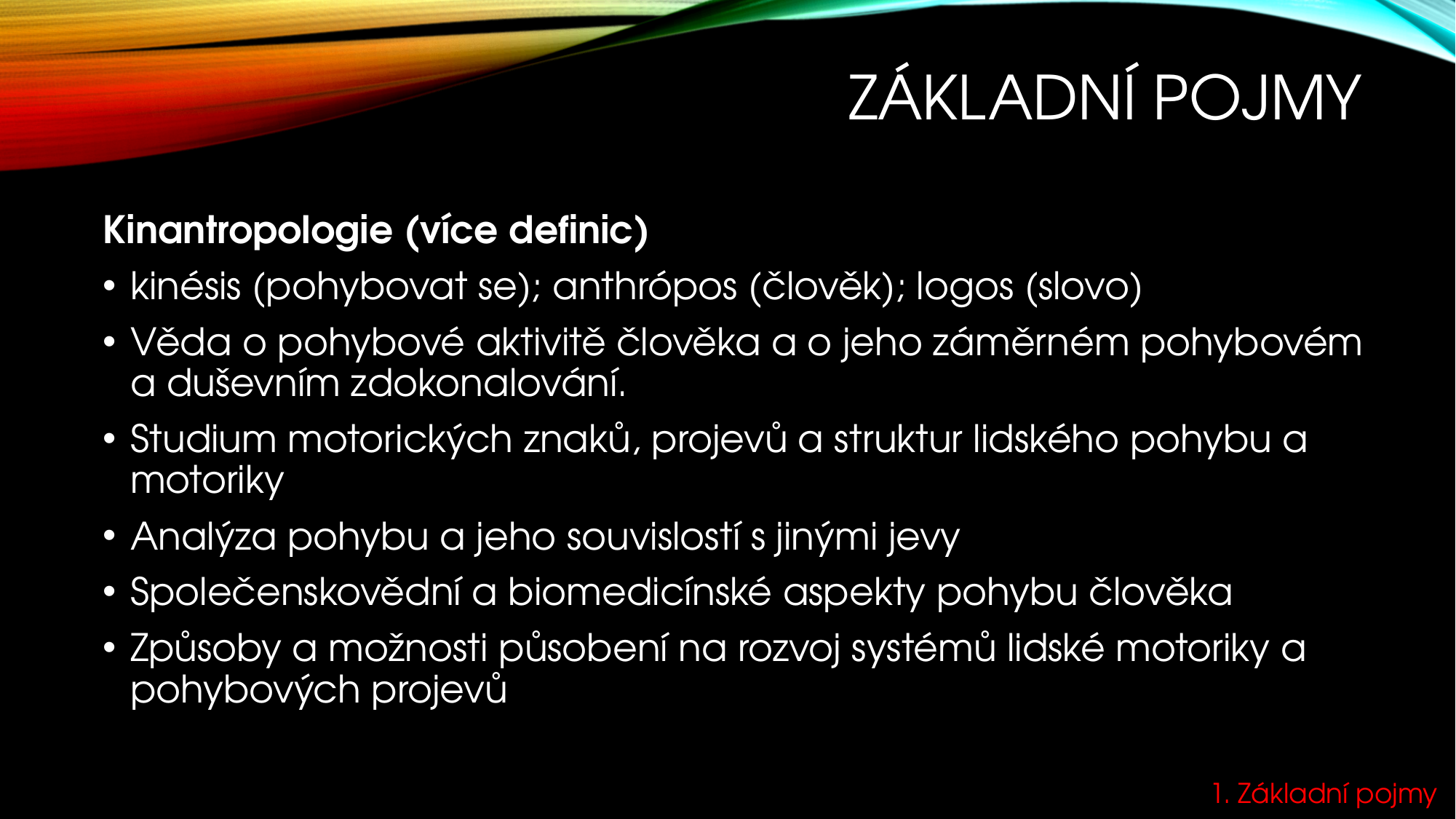

Základní pojmy
Kinantropologie (více definic)
kinésis (pohybovat se); anthrópos (člověk); logos (slovo)
Věda o pohybové aktivitě člověka a o jeho záměrném pohybovém a duševním zdokonalování.
Studium motorických znaků, projevů a struktur lidského pohybu a motoriky
Analýza pohybu a jeho souvislostí s jinými jevy
Společenskovědní a biomedicínské aspekty pohybu člověka
Způsoby a možnosti působení na rozvoj systémů lidské motoriky a pohybových projevů
1. Základní pojmy